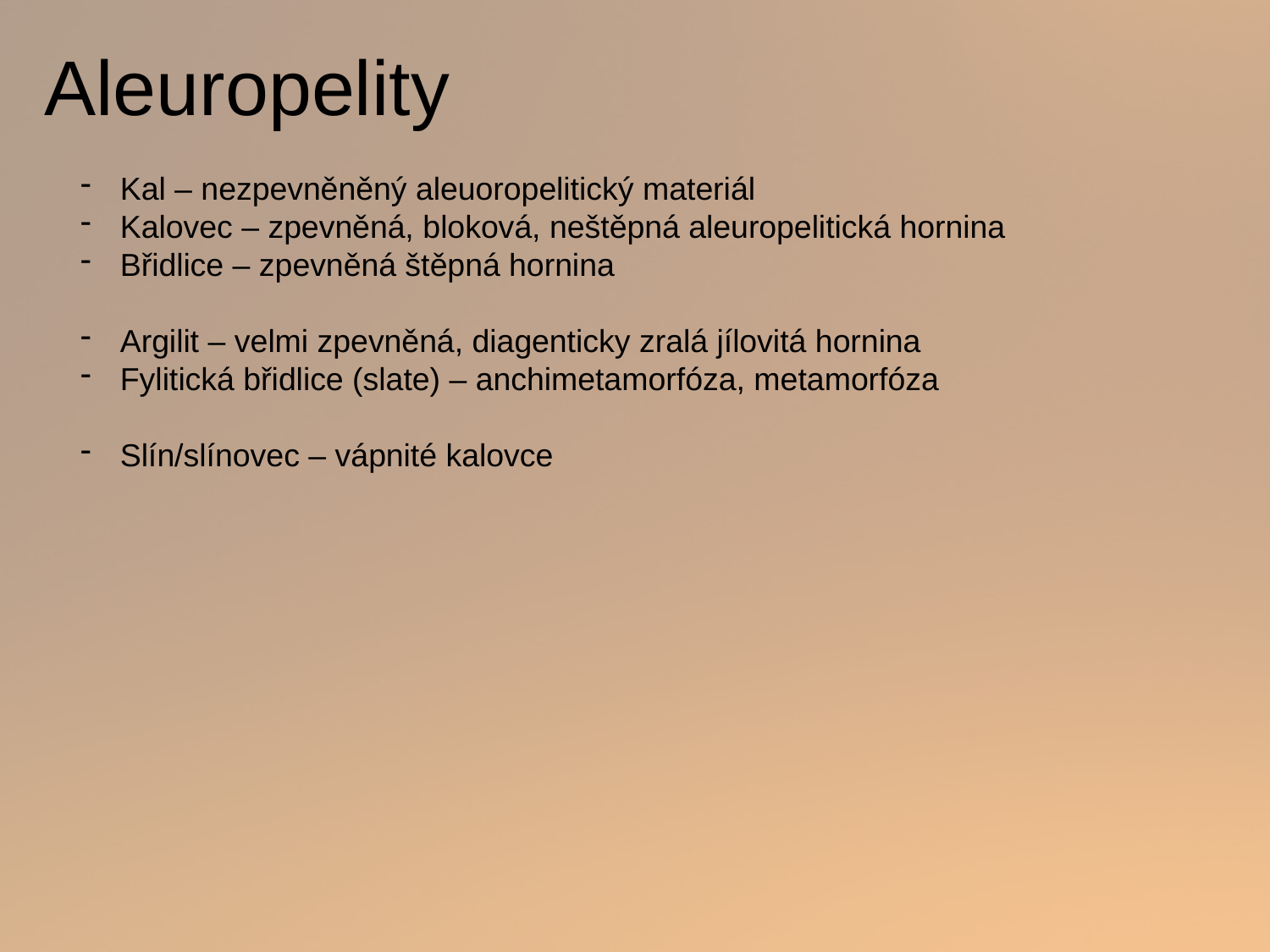

# Aleuropelity
Kal – nezpevněněný aleuoropelitický materiál
Kalovec – zpevněná, bloková, neštěpná aleuropelitická hornina
Břidlice – zpevněná štěpná hornina

Argilit – velmi zpevněná, diagenticky zralá jílovitá hornina
Fylitická břidlice (slate) – anchimetamorfóza, metamorfóza

Slín/slínovec – vápnité kalovce